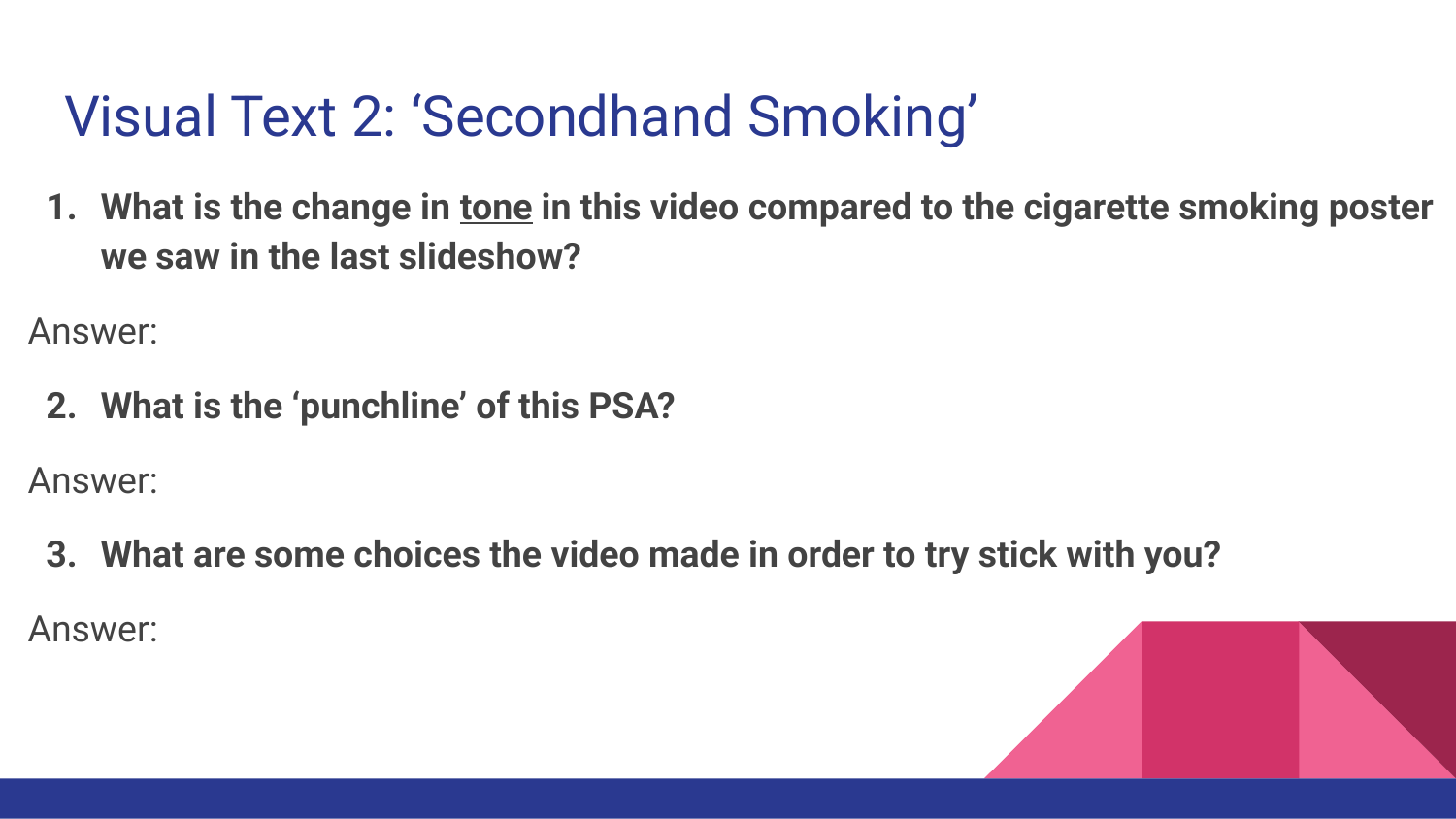

# Visual Text 2: ‘Secondhand Smoking’
What is the change in tone in this video compared to the cigarette smoking poster we saw in the last slideshow?
Answer:
What is the ‘punchline’ of this PSA?
Answer:
What are some choices the video made in order to try stick with you?
Answer: